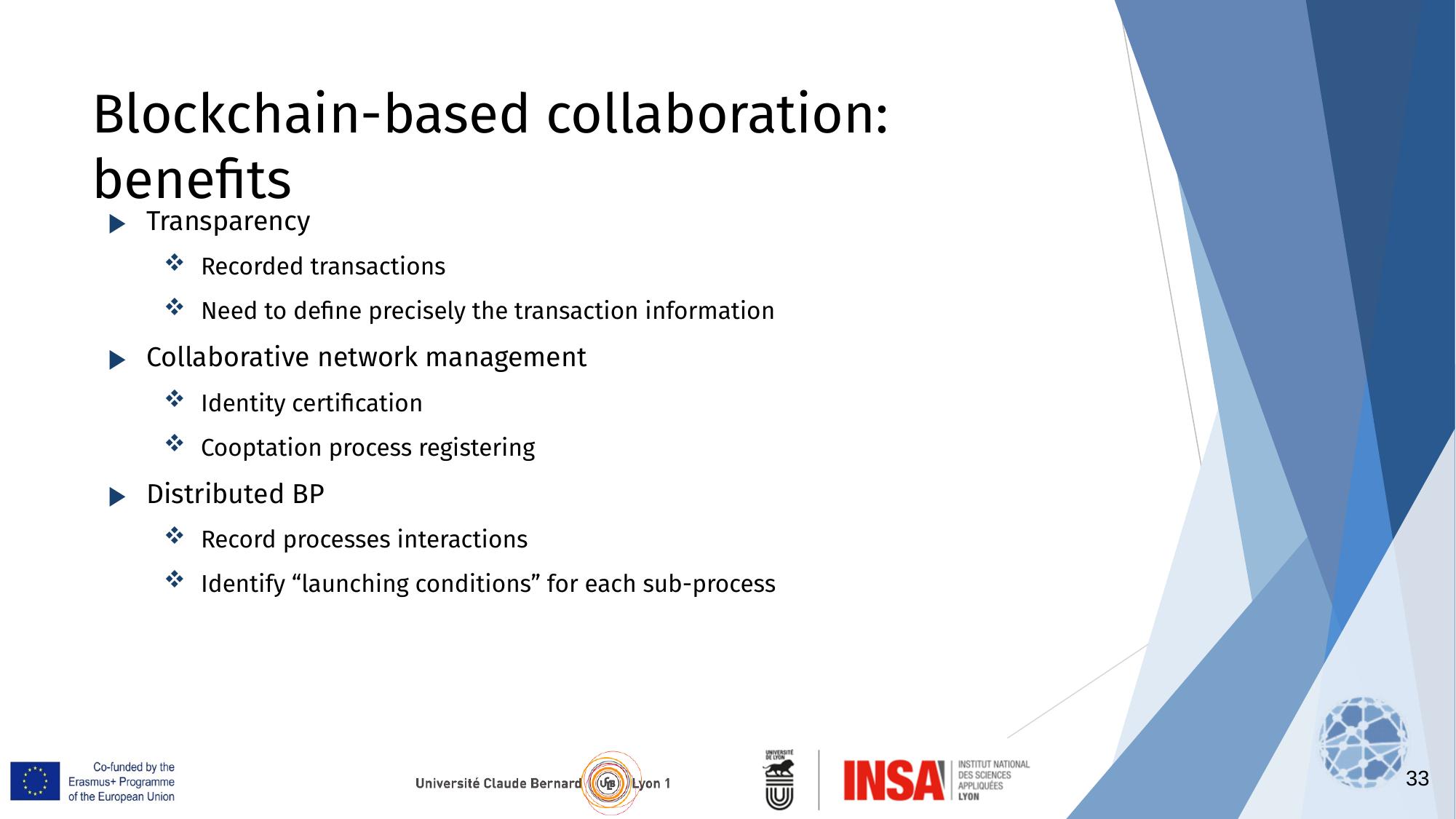

33
# Blockchain-based collaboration: benefits
Transparency
Recorded transactions
Need to define precisely the transaction information
Collaborative network management
Identity certification
Cooptation process registering
Distributed BP
Record processes interactions
Identify “launching conditions” for each sub-process